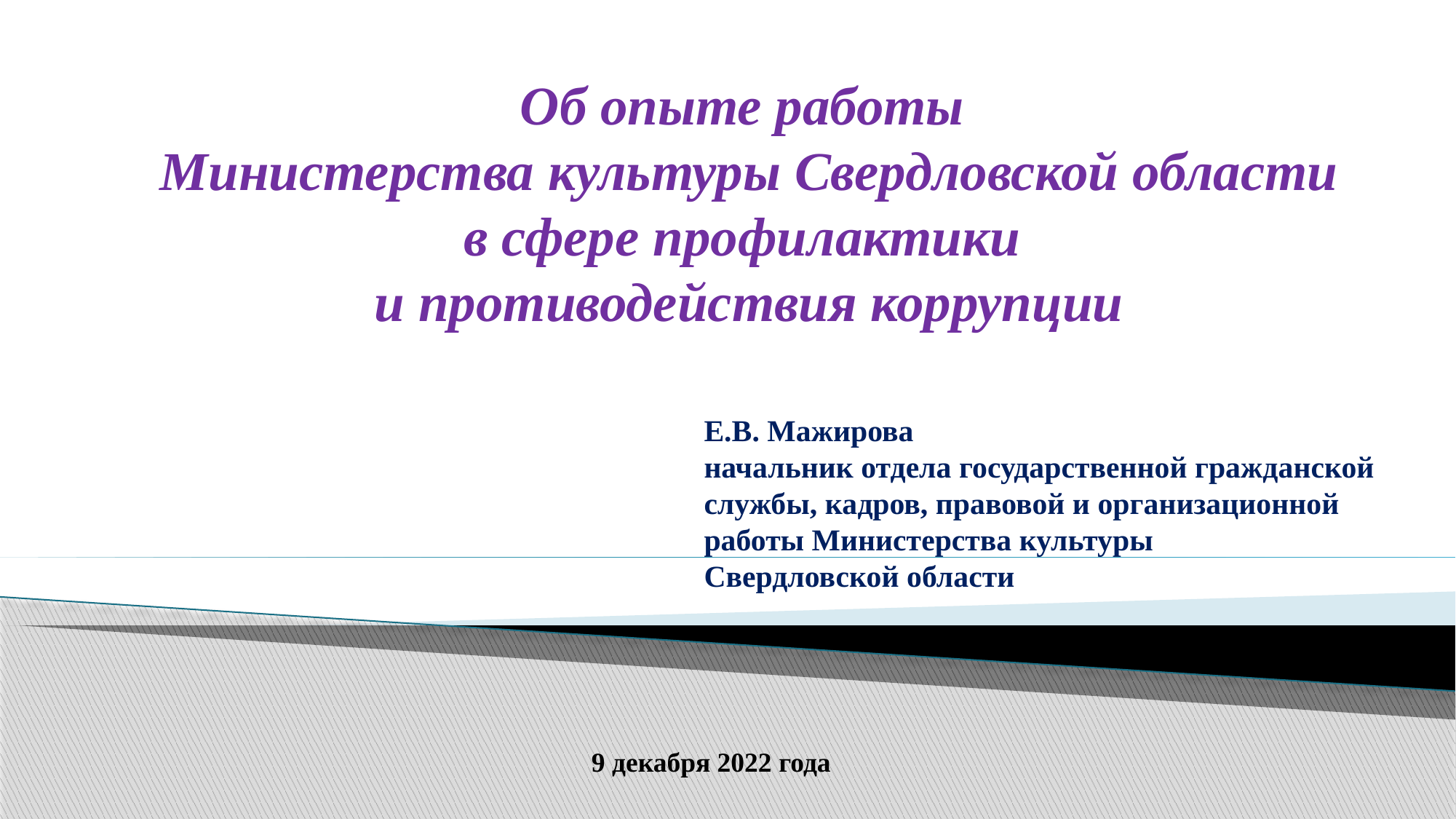

Об опыте работы
Министерства культуры Свердловской области в сфере профилактики
и противодействия коррупции
# Е.В. Мажирова начальник отдела государственной гражданской службы, кадров, правовой и организационной работы Министерства культуры Свердловской области
9 декабря 2022 года